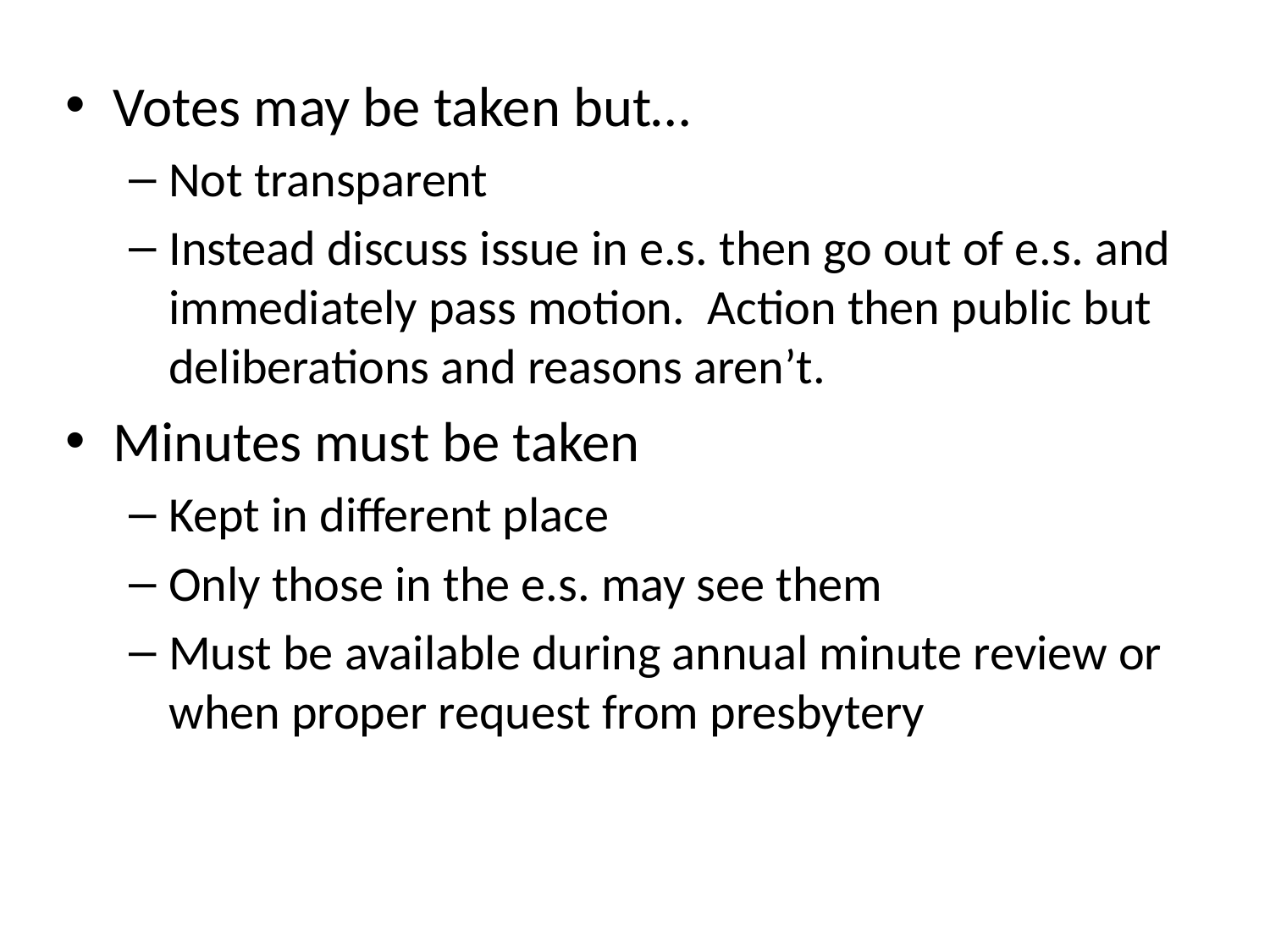

#
Votes may be taken but…
Not transparent
Instead discuss issue in e.s. then go out of e.s. and immediately pass motion.  Action then public but deliberations and reasons aren’t.
Minutes must be taken
Kept in different place
Only those in the e.s. may see them
Must be available during annual minute review or when proper request from presbytery